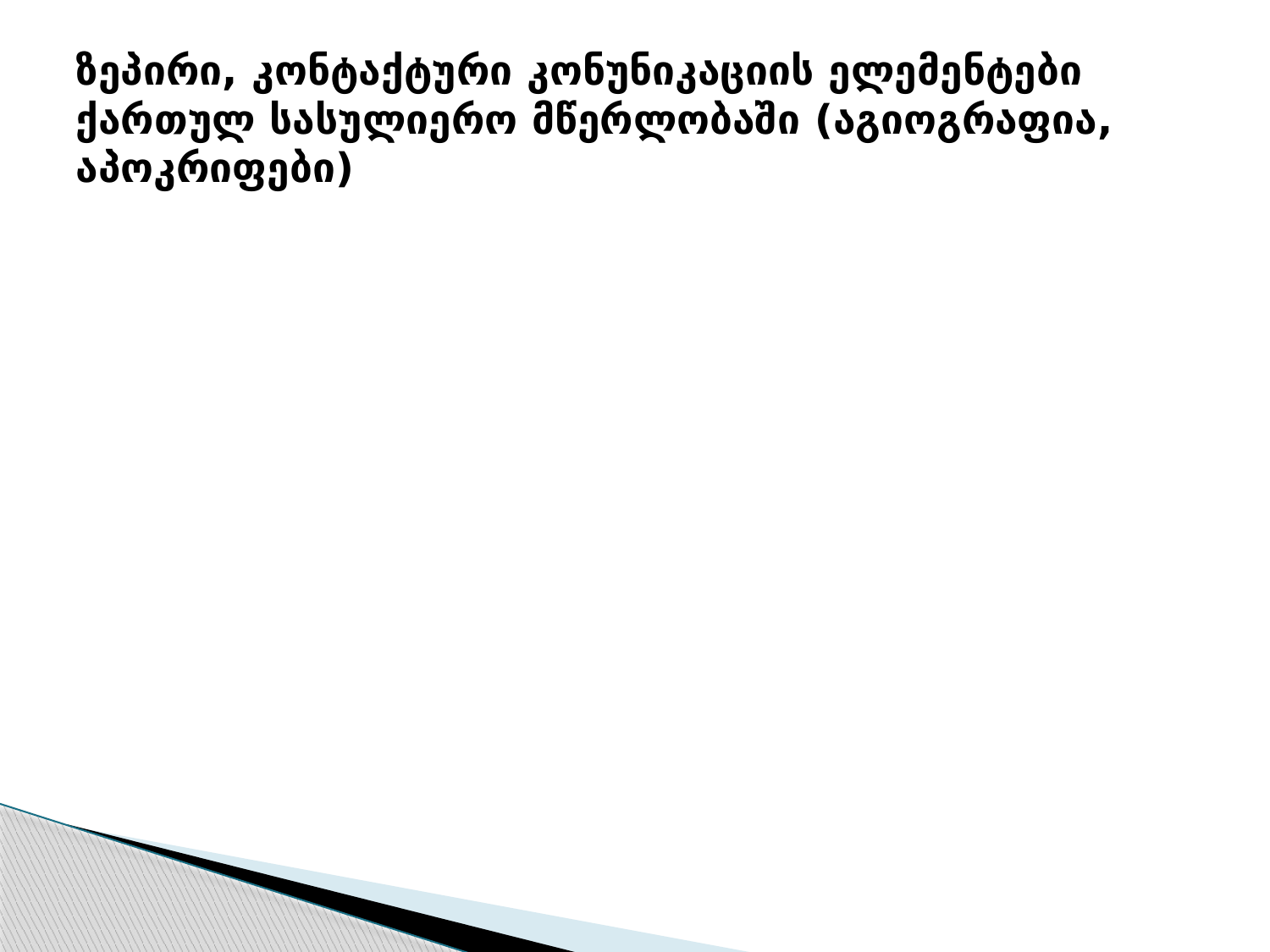

# ზეპირი, კონტაქტური კონუნიკაციის ელემენტები ქართულ სასულიერო მწერლობაში (აგიოგრაფია, აპოკრიფები)